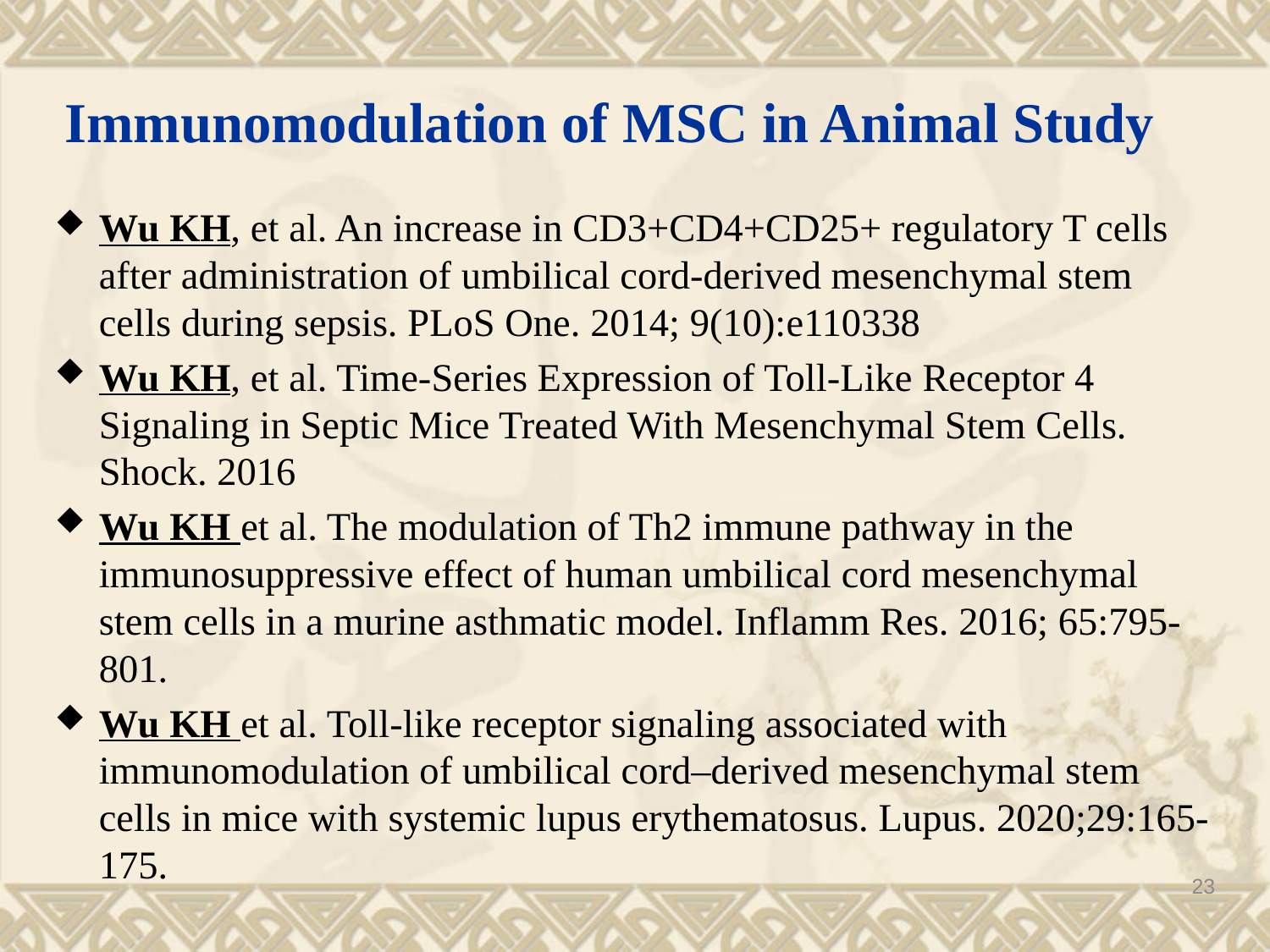

# Immunomodulation of MSC in Animal Study
Wu KH, et al. An increase in CD3+CD4+CD25+ regulatory T cells after administration of umbilical cord-derived mesenchymal stem cells during sepsis. PLoS One. 2014; 9(10):e110338
Wu KH, et al. Time-Series Expression of Toll-Like Receptor 4 Signaling in Septic Mice Treated With Mesenchymal Stem Cells. Shock. 2016
Wu KH et al. The modulation of Th2 immune pathway in the immunosuppressive effect of human umbilical cord mesenchymal stem cells in a murine asthmatic model. Inflamm Res. 2016; 65:795-801.
Wu KH et al. Toll-like receptor signaling associated with immunomodulation of umbilical cord–derived mesenchymal stem cells in mice with systemic lupus erythematosus. Lupus. 2020;29:165-175.

23